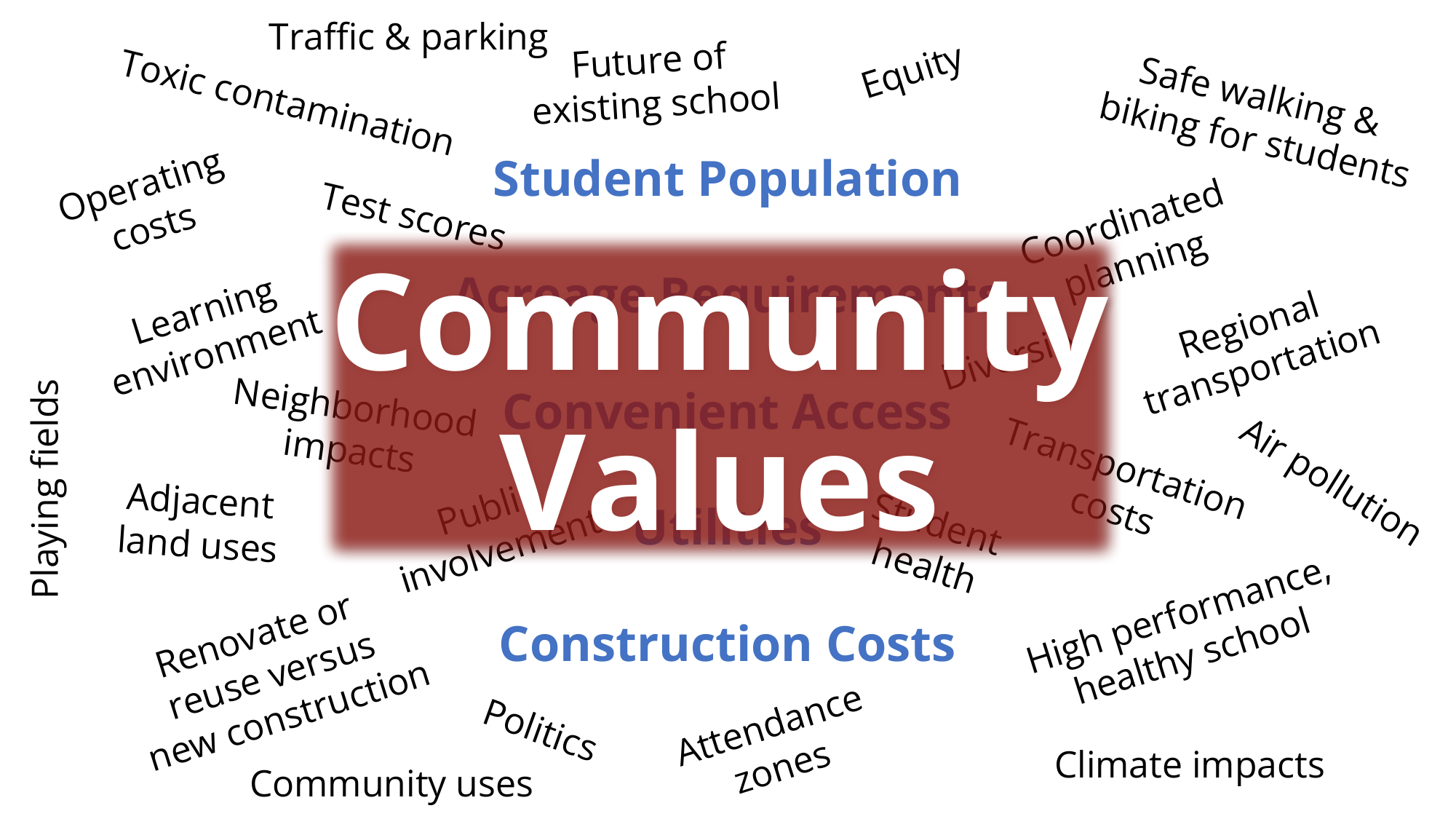

Traffic & parking
Future of
existing school
Equity
Safe walking &
biking for students
Toxic contamination
Student Population

Acreage Requirements

Convenient Access

Utilities

Construction Costs
Operating
costs
Test scores
Coordinated
planning
Community
Values
Learning
environment
Regional
transportation
Diversity
Neighborhood
impacts
Transportation
costs
Air pollution
Playing fields
Adjacent
land uses
Public
involvement
Student
health
High performance,
healthy school
Renovate or
reuse versus
 new construction
Attendance
zones
Politics
Climate impacts
Community uses